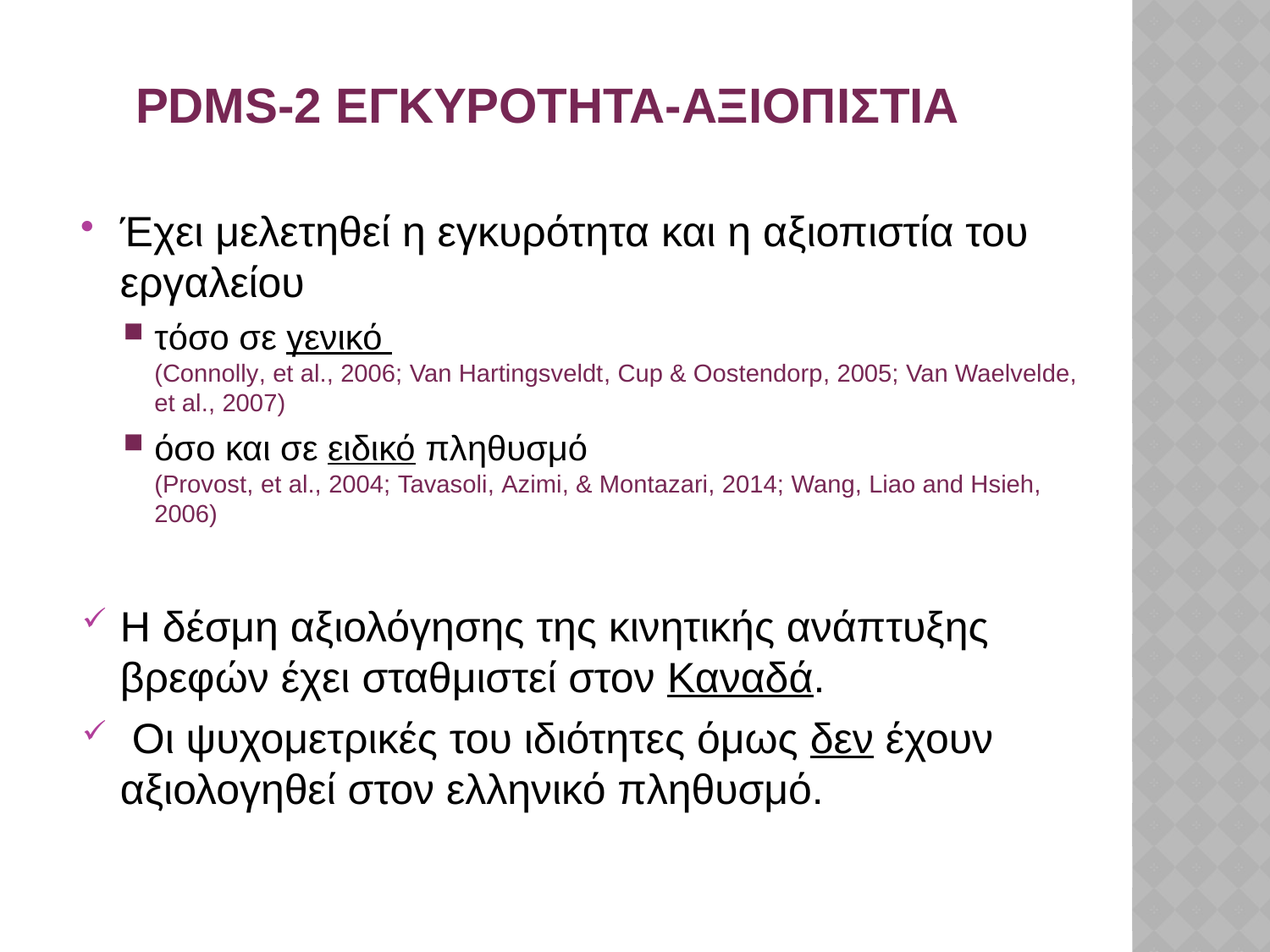

# PDMS-2 εγκυρΟτητα-αξιοπιστια
Έχει μελετηθεί η εγκυρότητα και η αξιοπιστία του εργαλείου
τόσο σε γενικό
(Connolly, et al., 2006; Van Hartingsveldt, Cup & Oostendorp, 2005; Van Waelvelde, et al., 2007)
όσο και σε ειδικό πληθυσμό
(Provost, et al., 2004; Tavasoli, Azimi, & Montazari, 2014; Wang, Liao and Hsieh, 2006)

Η δέσμη αξιολόγησης της κινητικής ανάπτυξης βρεφών έχει σταθμιστεί στον Καναδά.
 Οι ψυχομετρικές του ιδιότητες όμως δεν έχουν αξιολογηθεί στον ελληνικό πληθυσμό.